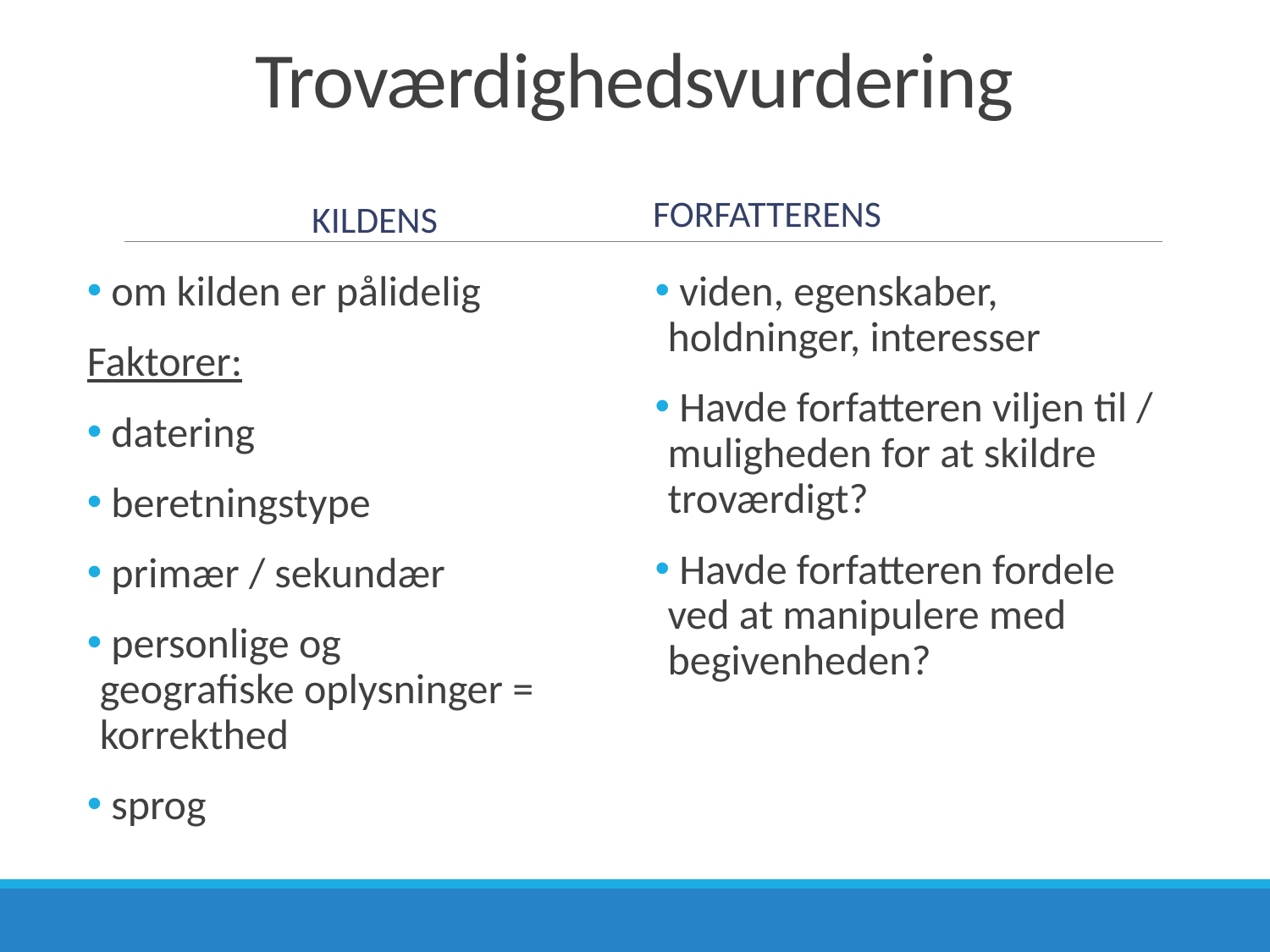

# Troværdighedsvurdering
Forfatterens
Kildens
 om kilden er pålidelig
Faktorer:
 datering
 beretningstype
 primær / sekundær
 personlige og geografiske oplysninger = korrekthed
 sprog

 viden, egenskaber, holdninger, interesser
 Havde forfatteren viljen til / muligheden for at skildre troværdigt?
 Havde forfatteren fordele ved at manipulere med begivenheden?